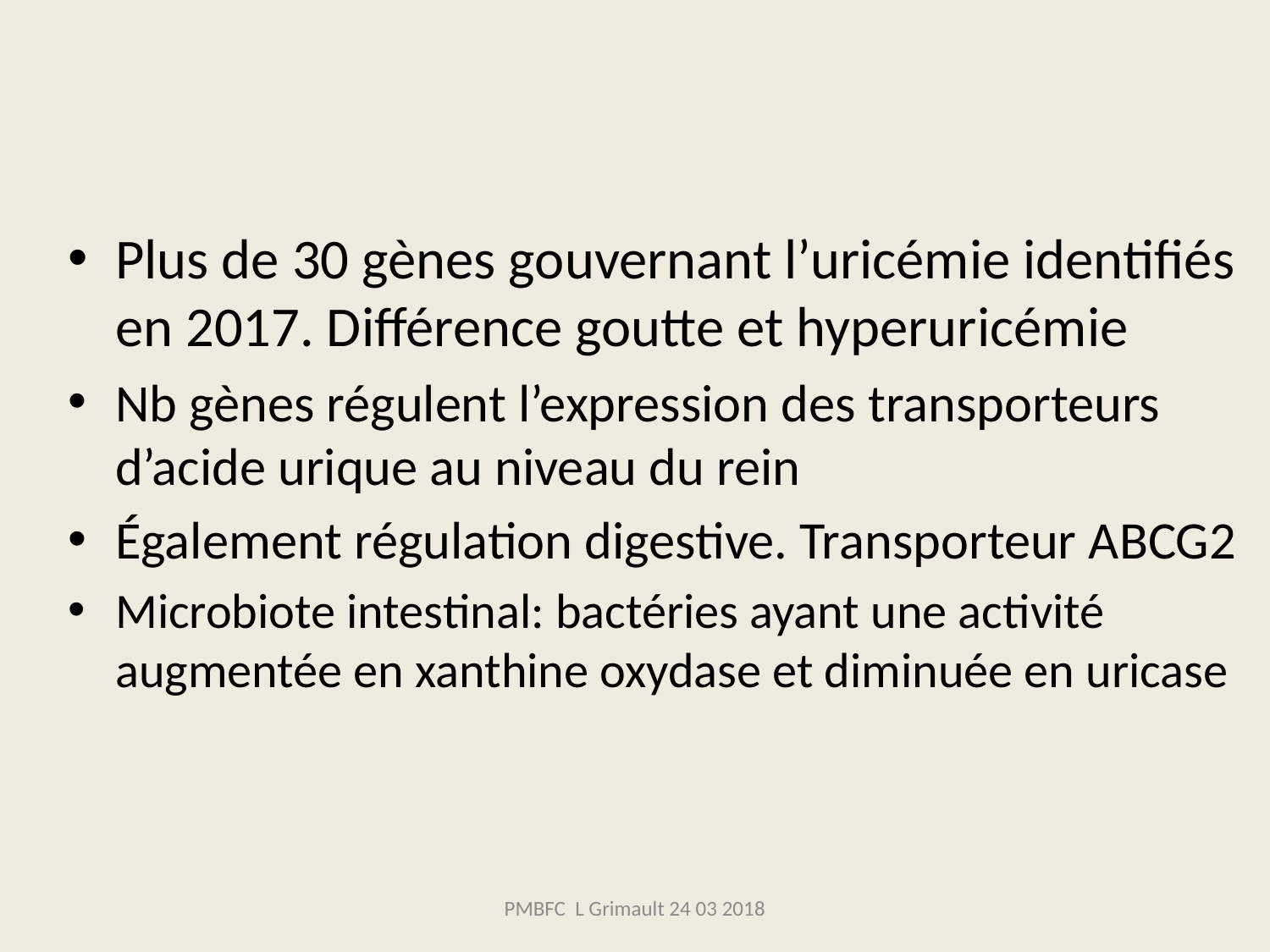

Plus de 30 gènes gouvernant l’uricémie identifiés en 2017. Différence goutte et hyperuricémie
Nb gènes régulent l’expression des transporteurs d’acide urique au niveau du rein
Également régulation digestive. Transporteur ABCG2
Microbiote intestinal: bactéries ayant une activité augmentée en xanthine oxydase et diminuée en uricase

PMBFC  L Grimault 24 03 2018